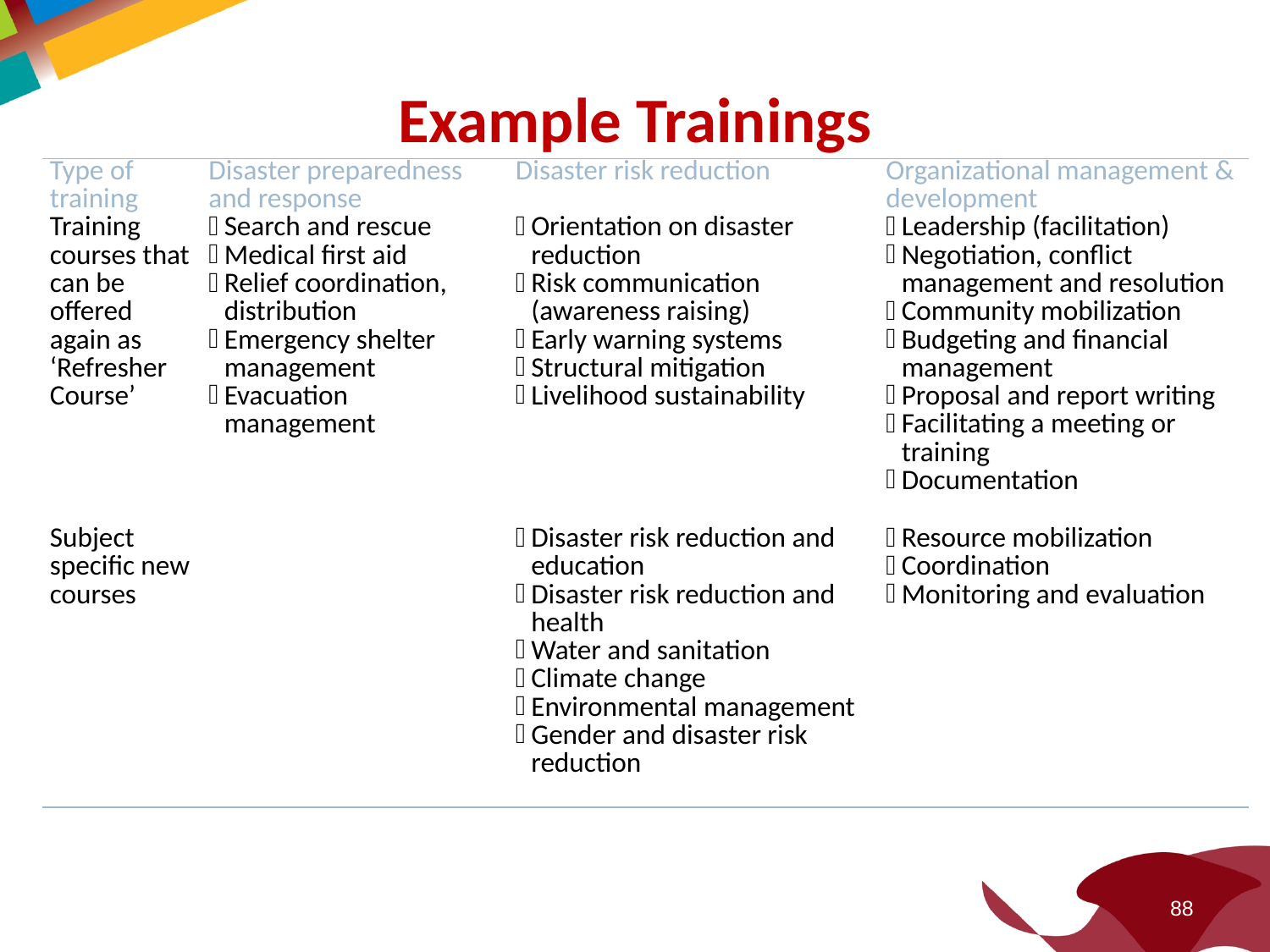

# Example Trainings
| Type of training | Disaster preparedness and response | Disaster risk reduction | Organizational management & development |
| --- | --- | --- | --- |
| Training courses that can be offered again as ‘Refresher Course’ | Search and rescue Medical first aid Relief coordination, distribution Emergency shelter management Evacuation management | Orientation on disaster reduction Risk communication (awareness raising) Early warning systems Structural mitigation Livelihood sustainability | Leadership (facilitation) Negotiation, conflict management and resolution Community mobilization Budgeting and financial management Proposal and report writing Facilitating a meeting or training Documentation |
| Subject specific new courses |  | Disaster risk reduction and education Disaster risk reduction and health Water and sanitation Climate change Environmental management Gender and disaster risk reduction | Resource mobilization Coordination Monitoring and evaluation |
88